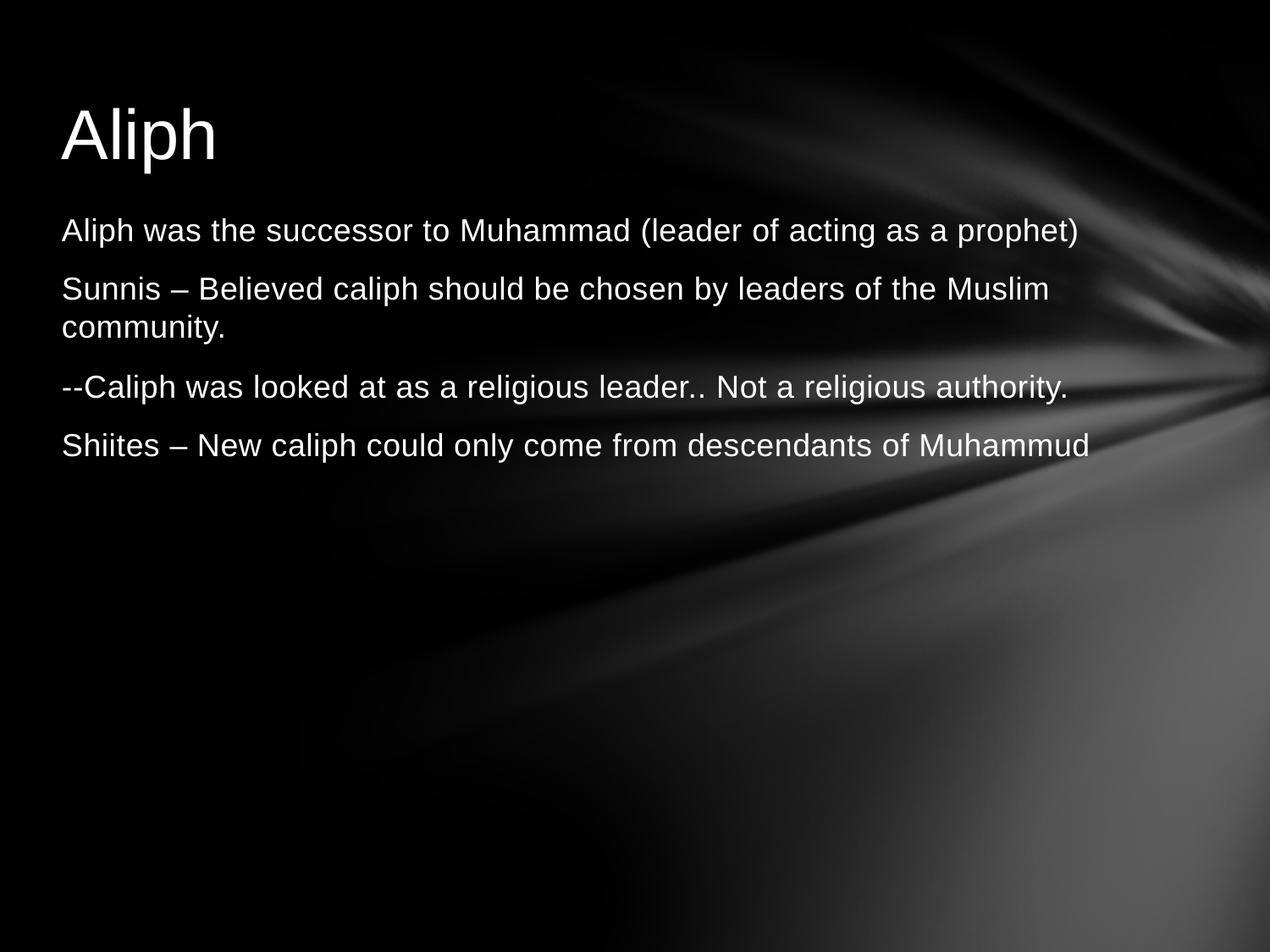

# Aliph
Aliph was the successor to Muhammad (leader of acting as a prophet)
Sunnis – Believed caliph should be chosen by leaders of the Muslim community.
--Caliph was looked at as a religious leader.. Not a religious authority.
Shiites – New caliph could only come from descendants of Muhammud